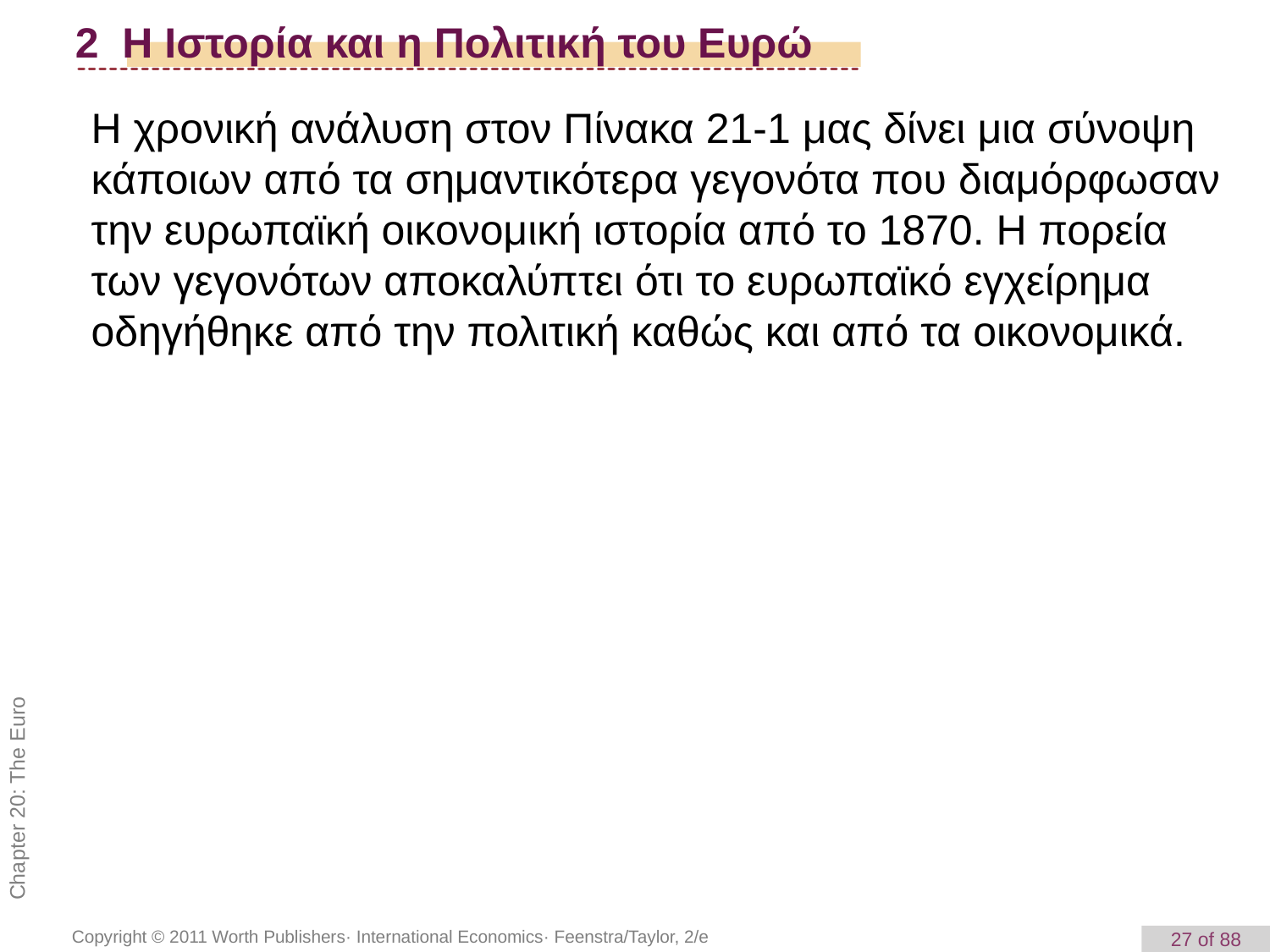

# 2  Η Ιστορία και η Πολιτική του Ευρώ

Η χρονική ανάλυση στον Πίνακα 21-1 μας δίνει μια σύνοψη κάποιων από τα σημαντικότερα γεγονότα που διαμόρφωσαν την ευρωπαϊκή οικονομική ιστορία από το 1870. Η πορεία των γεγονότων αποκαλύπτει ότι το ευρωπαϊκό εγχείρημα οδηγήθηκε από την πολιτική καθώς και από τα οικονομικά.